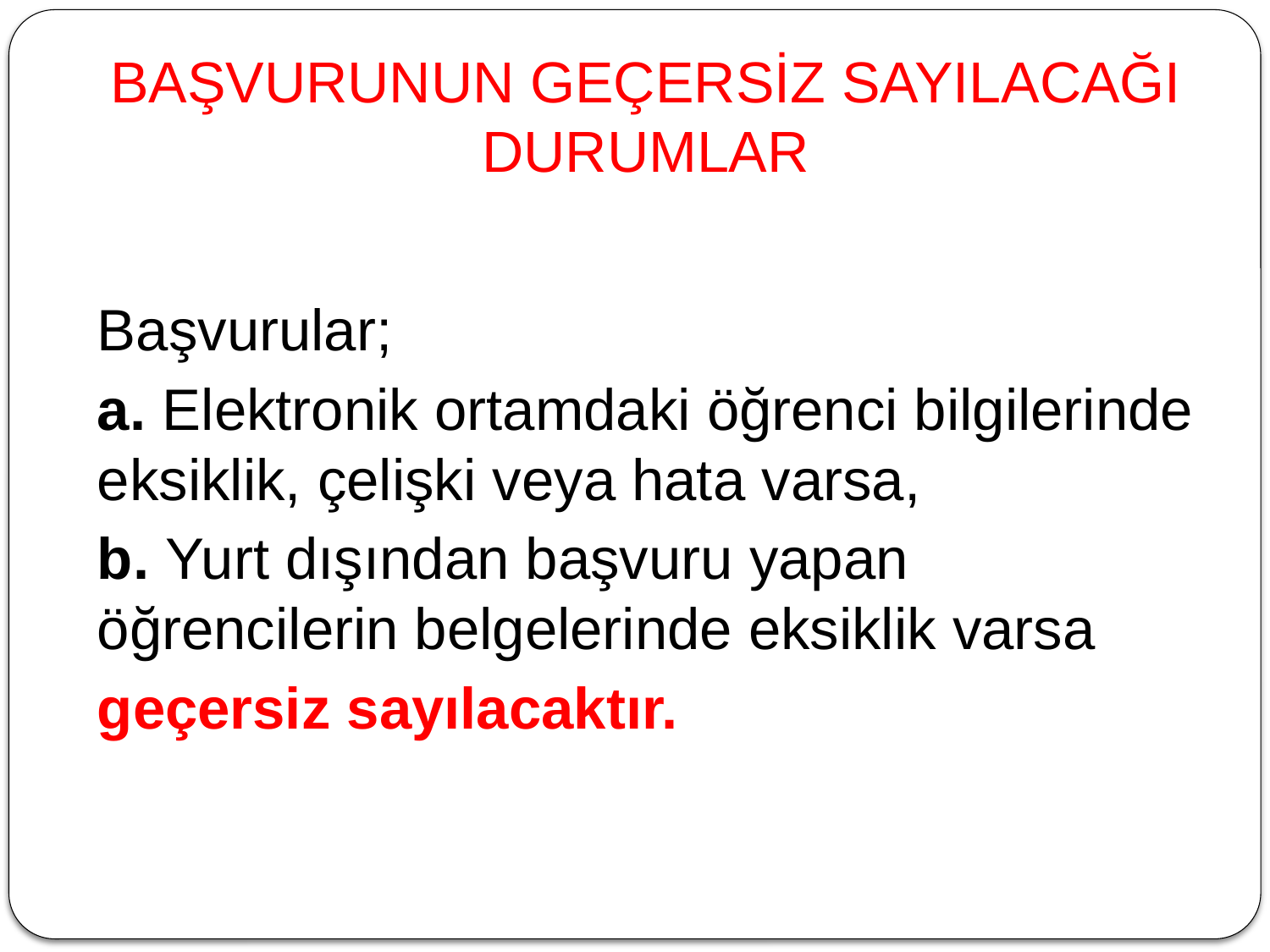

# BAŞVURUNUN GEÇERSİZ SAYILACAĞI DURUMLAR
Başvurular;
a. Elektronik ortamdaki öğrenci bilgilerinde eksiklik, çelişki veya hata varsa,
b. Yurt dışından başvuru yapan öğrencilerin belgelerinde eksiklik varsa
geçersiz sayılacaktır.